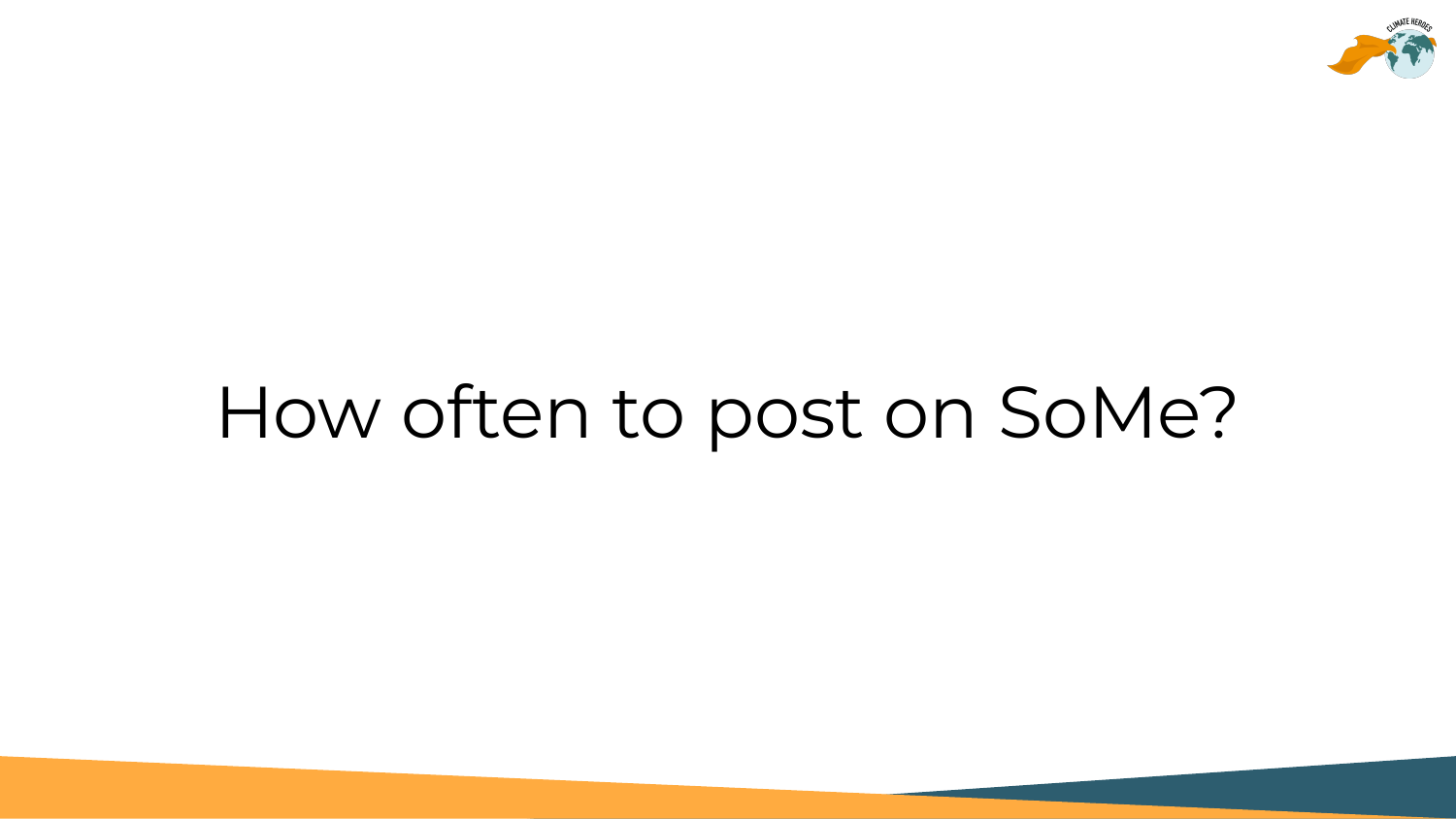

# How often to post on SoMe?